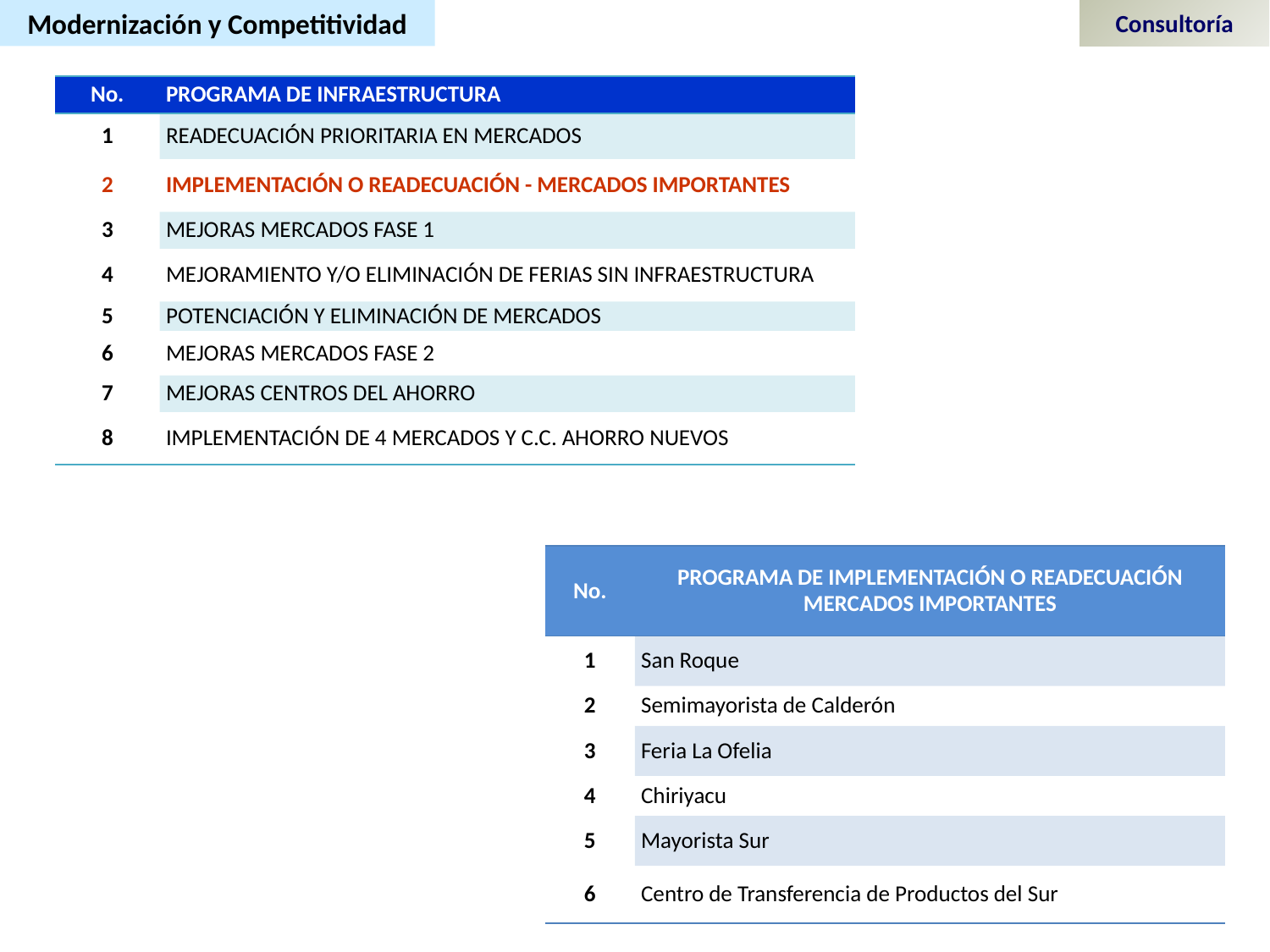

Modernización y Competitividad
Consultoría
| No. | PROGRAMA DE INFRAESTRUCTURA |
| --- | --- |
| 1 | READECUACIÓN PRIORITARIA EN MERCADOS |
| 2 | IMPLEMENTACIÓN O READECUACIÓN - MERCADOS IMPORTANTES |
| 3 | MEJORAS MERCADOS FASE 1 |
| 4 | MEJORAMIENTO Y/O ELIMINACIÓN DE FERIAS SIN INFRAESTRUCTURA |
| 5 | POTENCIACIÓN Y ELIMINACIÓN DE MERCADOS |
| 6 | MEJORAS MERCADOS FASE 2 |
| 7 | MEJORAS CENTROS DEL AHORRO |
| 8 | IMPLEMENTACIÓN DE 4 MERCADOS Y C.C. AHORRO NUEVOS |
| No. | PROGRAMA DE IMPLEMENTACIÓN O READECUACIÓN MERCADOS IMPORTANTES |
| --- | --- |
| 1 | San Roque |
| 2 | Semimayorista de Calderón |
| 3 | Feria La Ofelia |
| 4 | Chiriyacu |
| 5 | Mayorista Sur |
| 6 | Centro de Transferencia de Productos del Sur |